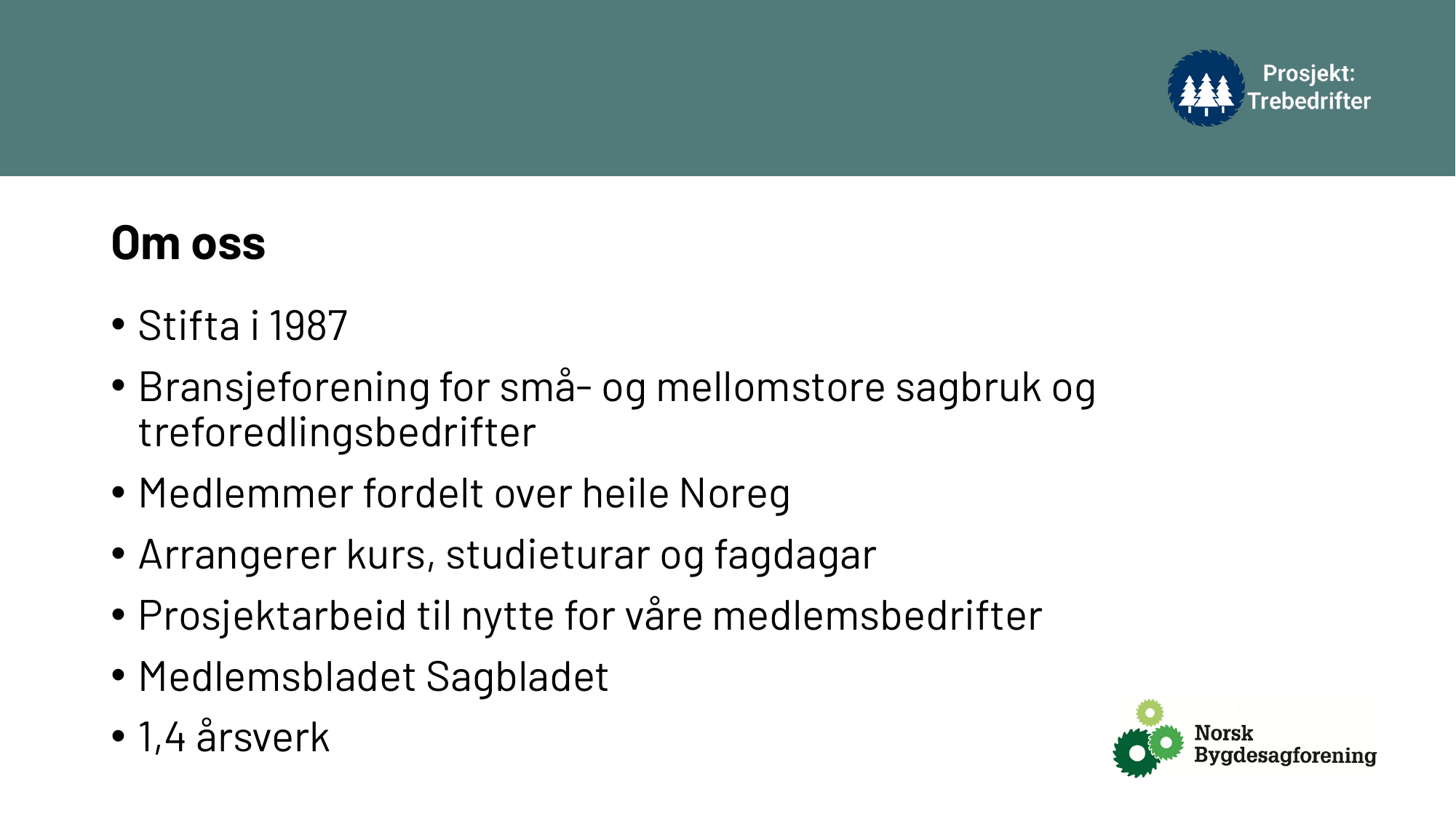

Om oss
Stifta i 1987
Bransjeforening for små- og mellomstore sagbruk og treforedlingsbedrifter
Medlemmer fordelt over heile Noreg
Arrangerer kurs, studieturar og fagdagar
Prosjektarbeid til nytte for våre medlemsbedrifter
Medlemsbladet Sagbladet
1,4 årsverk